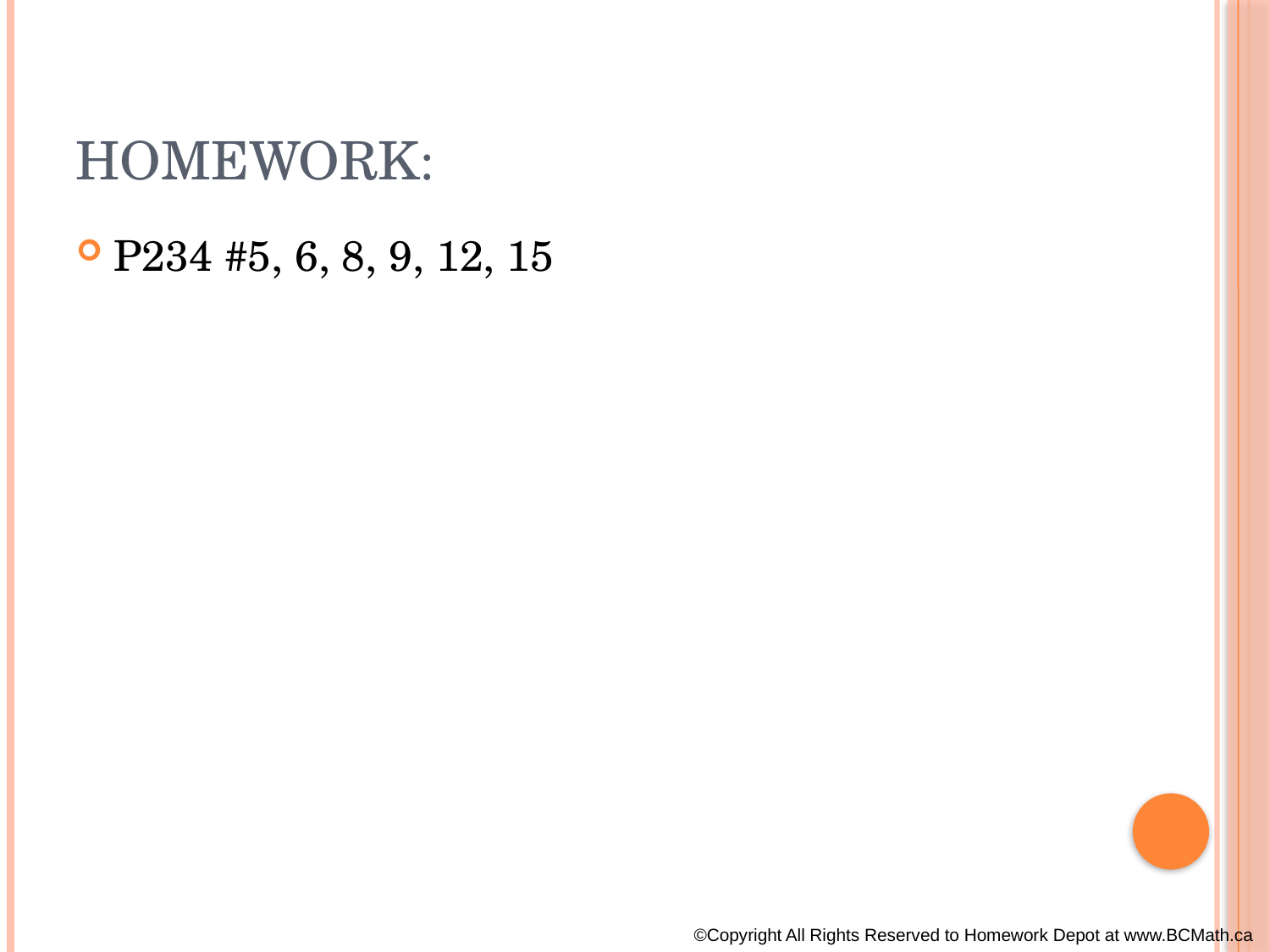

# Homework:
P234 #5, 6, 8, 9, 12, 15
©Copyright All Rights Reserved to Homework Depot at www.BCMath.ca